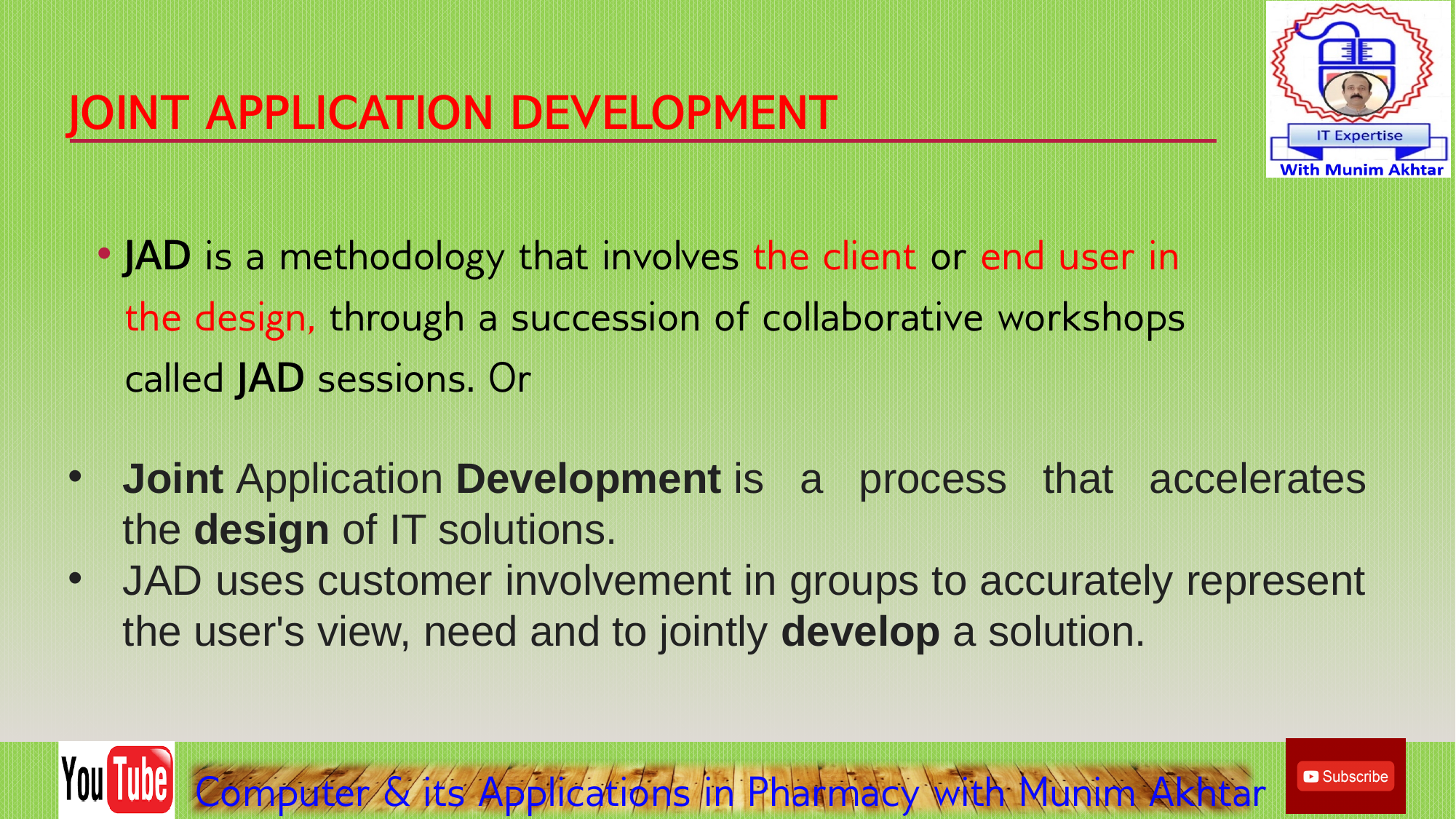

# Joint Application Development
JAD is a methodology that involves the client or end user in the design, through a succession of collaborative workshops called JAD sessions. Or
Joint Application Development is a process that accelerates the design of IT solutions.
JAD uses customer involvement in groups to accurately represent the user's view, need and to jointly develop a solution.